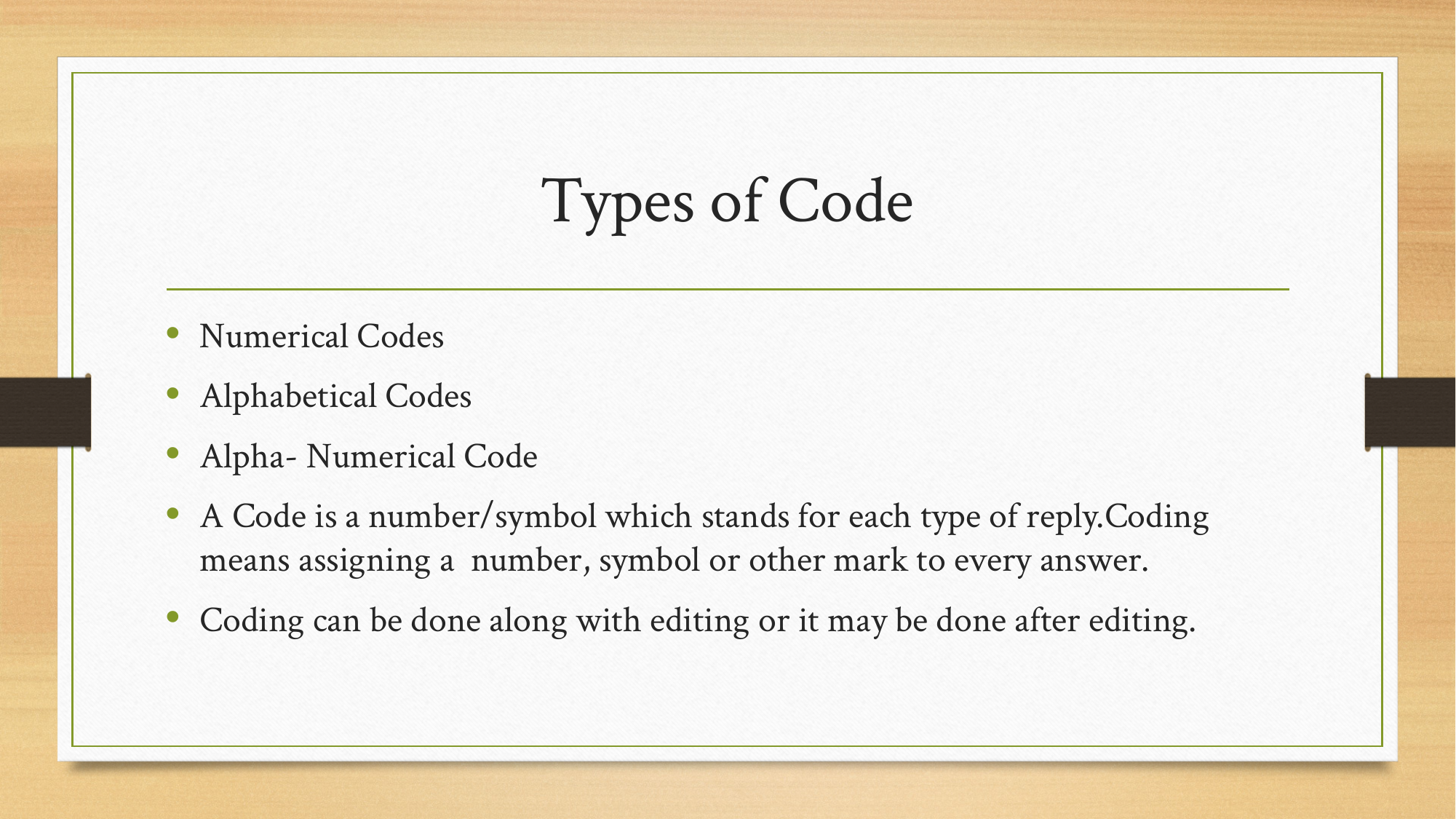

# Types of Code
Numerical Codes
Alphabetical Codes
Alpha- Numerical Code
A Code is a number/symbol which stands for each type of reply.Coding means assigning a  number, symbol or other mark to every answer.
Coding can be done along with editing or it may be done after editing.